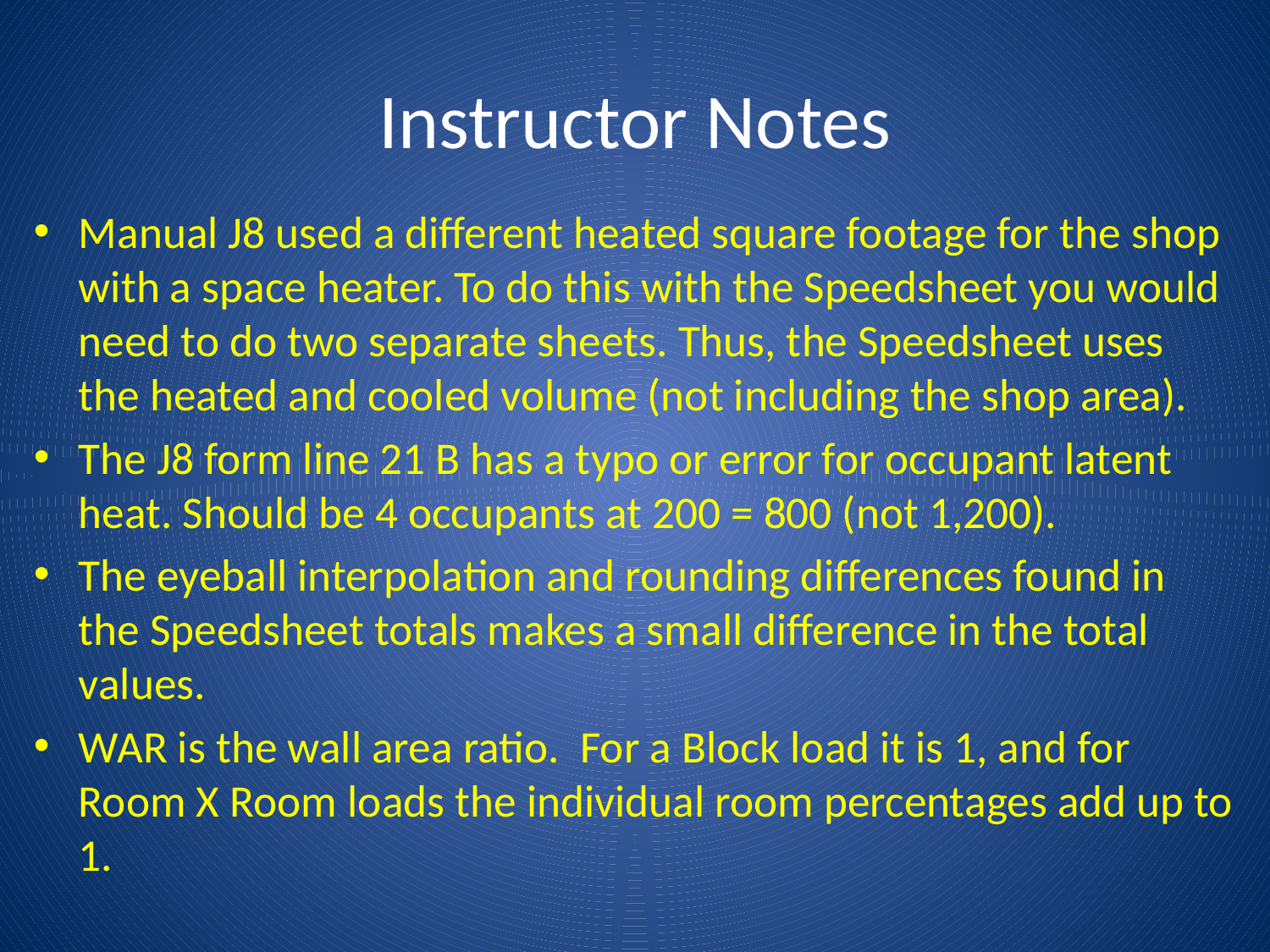

# Instructor Notes
Manual J8 used a different heated square footage for the shop with a space heater. To do this with the Speedsheet you would need to do two separate sheets. Thus, the Speedsheet uses the heated and cooled volume (not including the shop area).
The J8 form line 21 B has a typo or error for occupant latent heat. Should be 4 occupants at 200 = 800 (not 1,200).
The eyeball interpolation and rounding differences found in the Speedsheet totals makes a small difference in the total values.
WAR is the wall area ratio.  For a Block load it is 1, and for Room X Room loads the individual room percentages add up to 1.